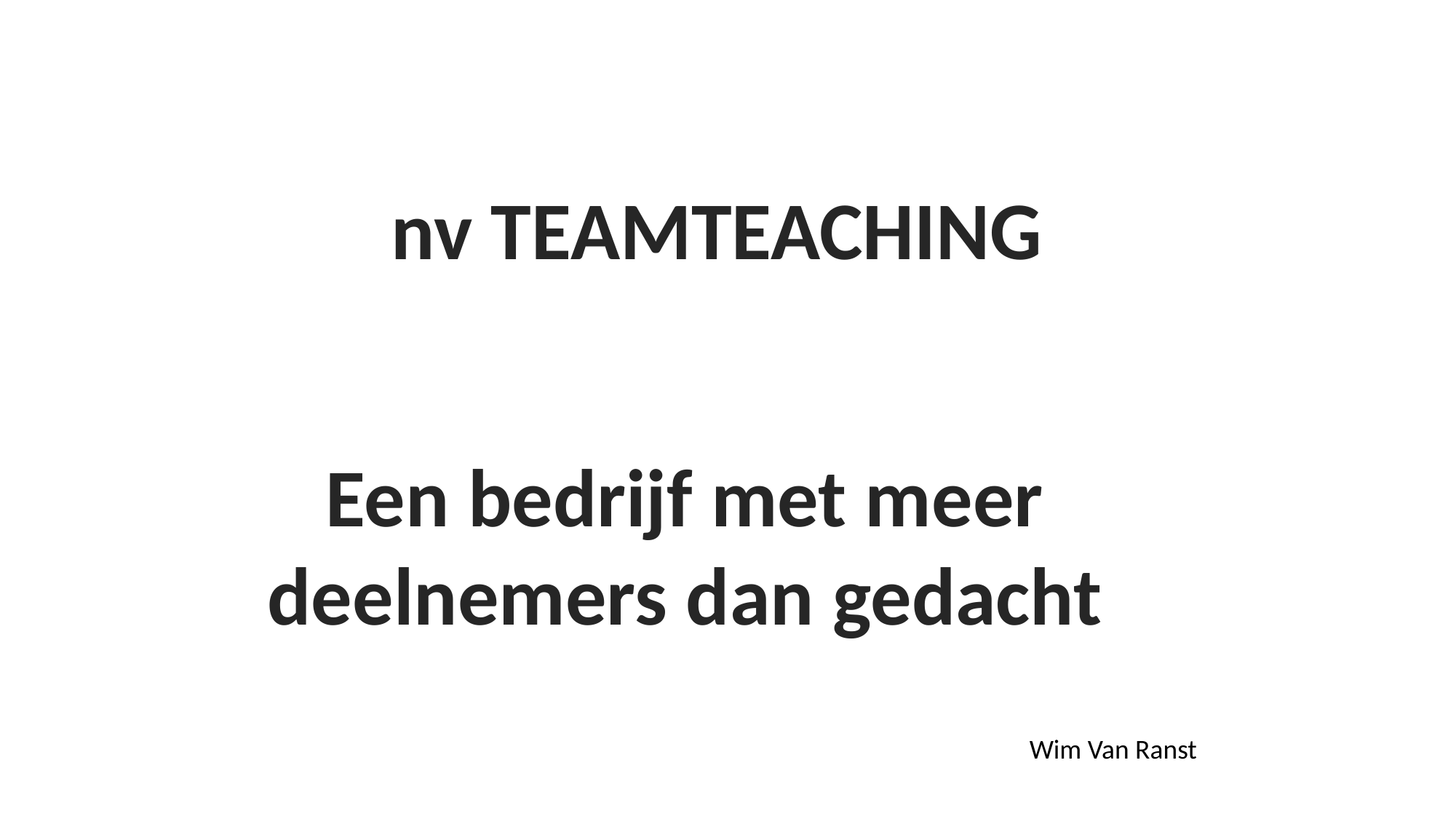

nv TEAMTEACHING

Een bedrijf met meer
deelnemers dan gedacht

Wim Van Ranst